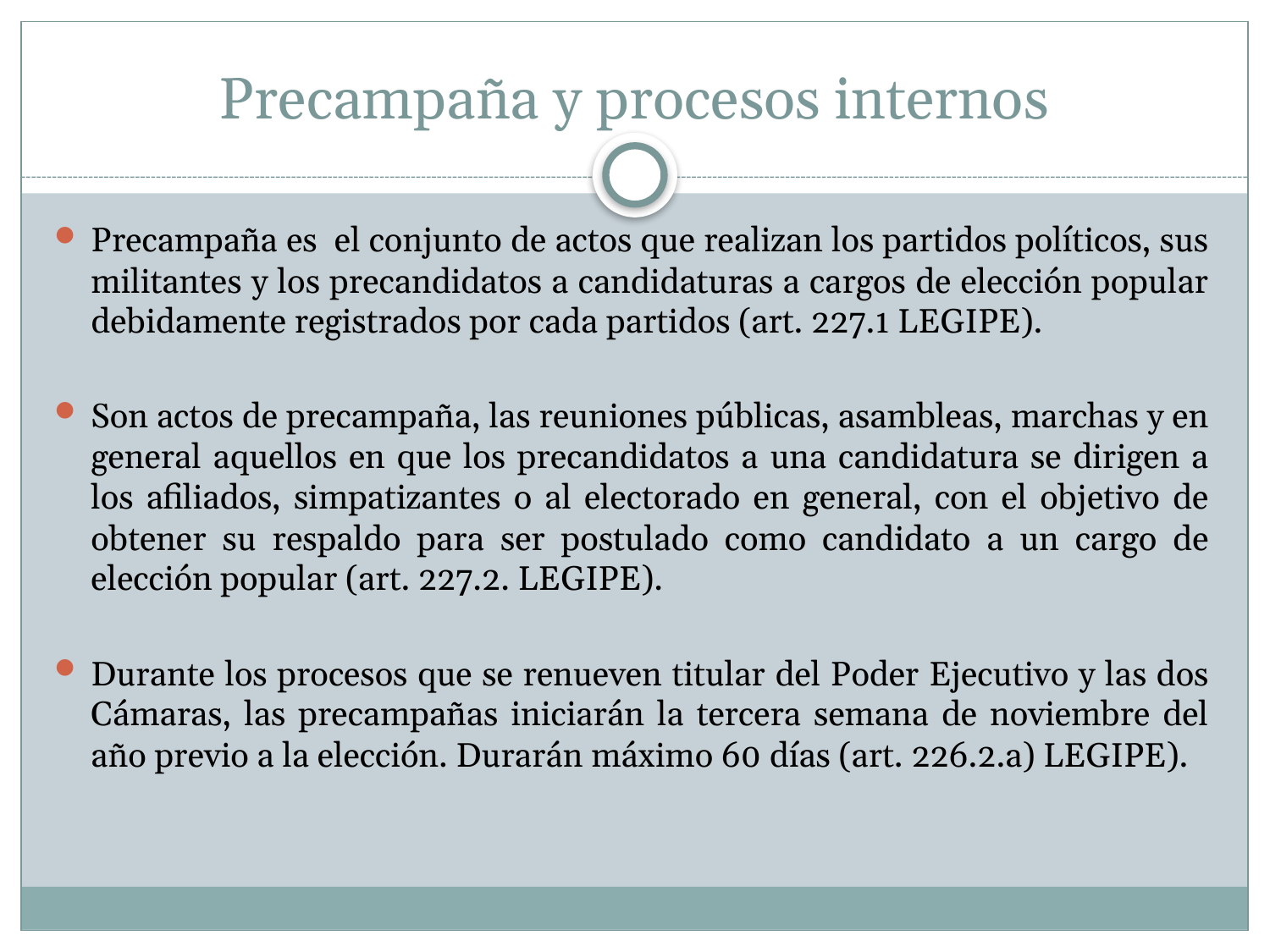

# Precampaña y procesos internos
Precampaña es  el conjunto de actos que realizan los partidos políticos, sus militantes y los precandidatos a candidaturas a cargos de elección popular debidamente registrados por cada partidos (art. 227.1 LEGIPE).

Son actos de precampaña, las reuniones públicas, asambleas, marchas y en general aquellos en que los precandidatos a una candidatura se dirigen a los afiliados, simpatizantes o al electorado en general, con el objetivo de obtener su respaldo para ser postulado como candidato a un cargo de elección popular (art. 227.2. LEGIPE).

Durante los procesos que se renueven titular del Poder Ejecutivo y las dos Cámaras, las precampañas iniciarán la tercera semana de noviembre del año previo a la elección. Durarán máximo 60 días (art. 226.2.a) LEGIPE).